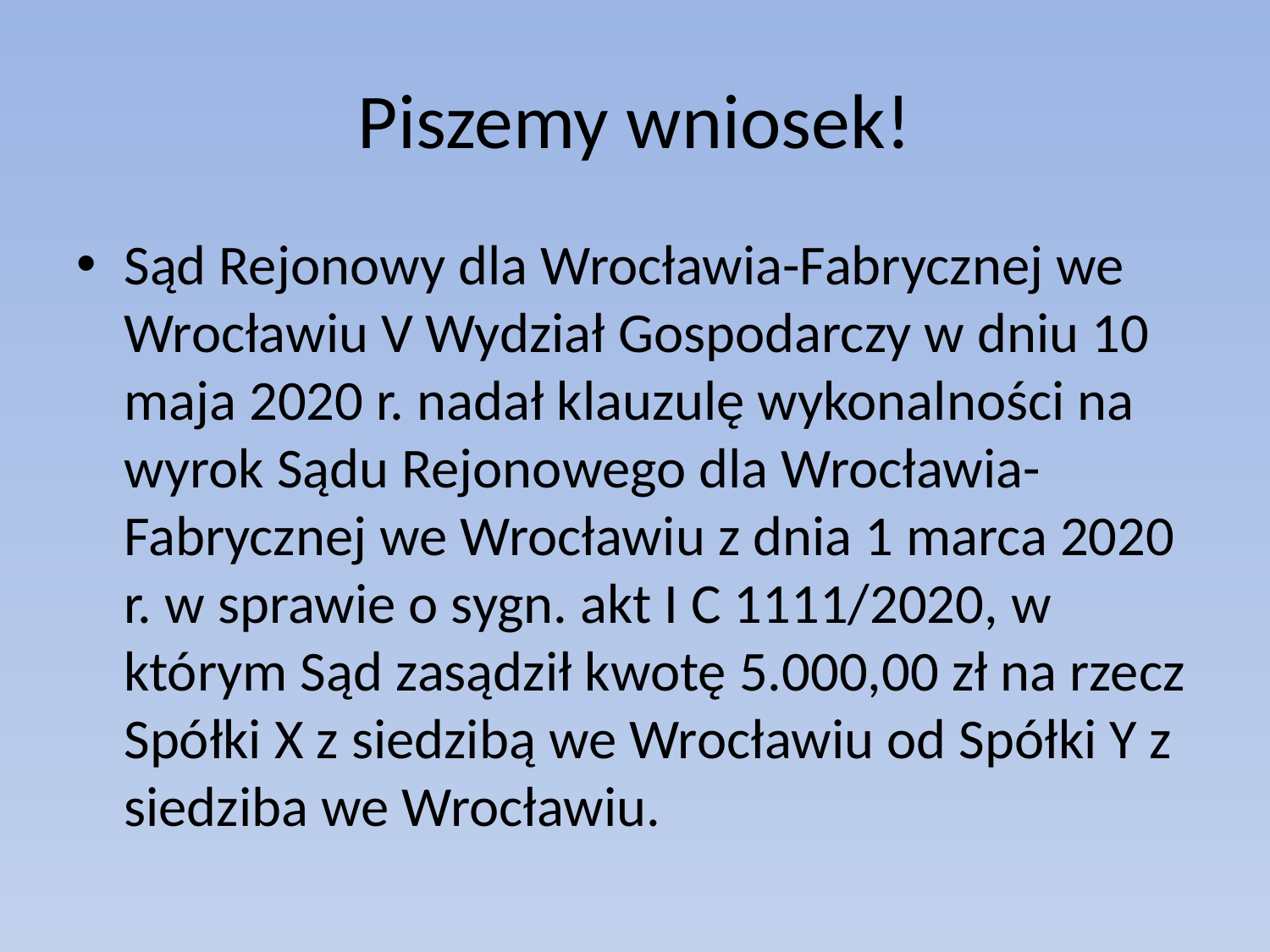

# Piszemy wniosek!
Sąd Rejonowy dla Wrocławia-Fabrycznej we Wrocławiu V Wydział Gospodarczy w dniu 10 maja 2020 r. nadał klauzulę wykonalności na wyrok Sądu Rejonowego dla Wrocławia-Fabrycznej we Wrocławiu z dnia 1 marca 2020 r. w sprawie o sygn. akt I C 1111/2020, w którym Sąd zasądził kwotę 5.000,00 zł na rzecz Spółki X z siedzibą we Wrocławiu od Spółki Y z siedziba we Wrocławiu.